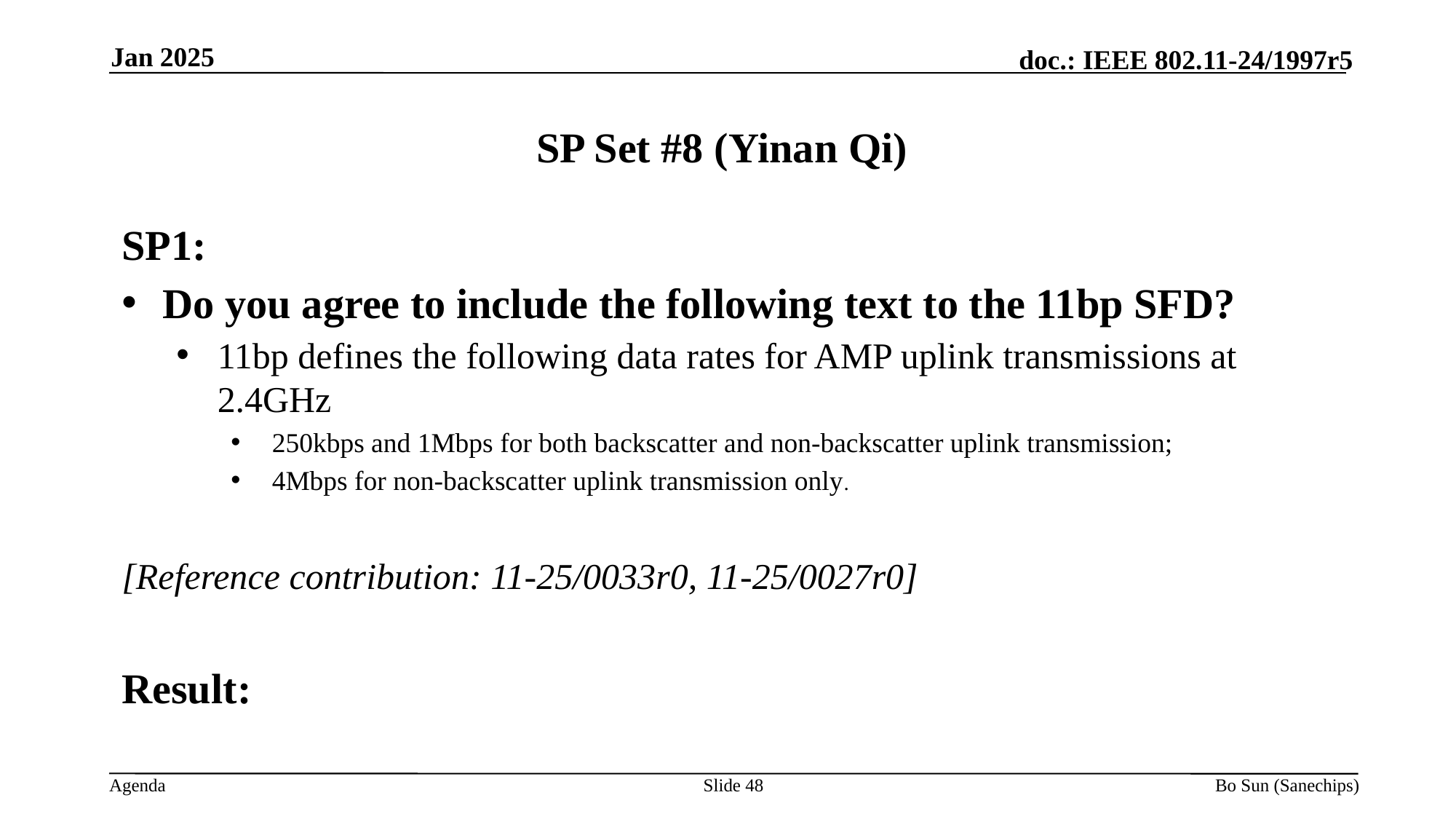

Jan 2025
SP Set #8 (Yinan Qi)
SP1:
Do you agree to include the following text to the 11bp SFD?
11bp defines the following data rates for AMP uplink transmissions at 2.4GHz
250kbps and 1Mbps for both backscatter and non-backscatter uplink transmission;
4Mbps for non-backscatter uplink transmission only.

[Reference contribution: 11-25/0033r0, 11-25/0027r0]

Result:
Slide 48
Bo Sun (Sanechips)